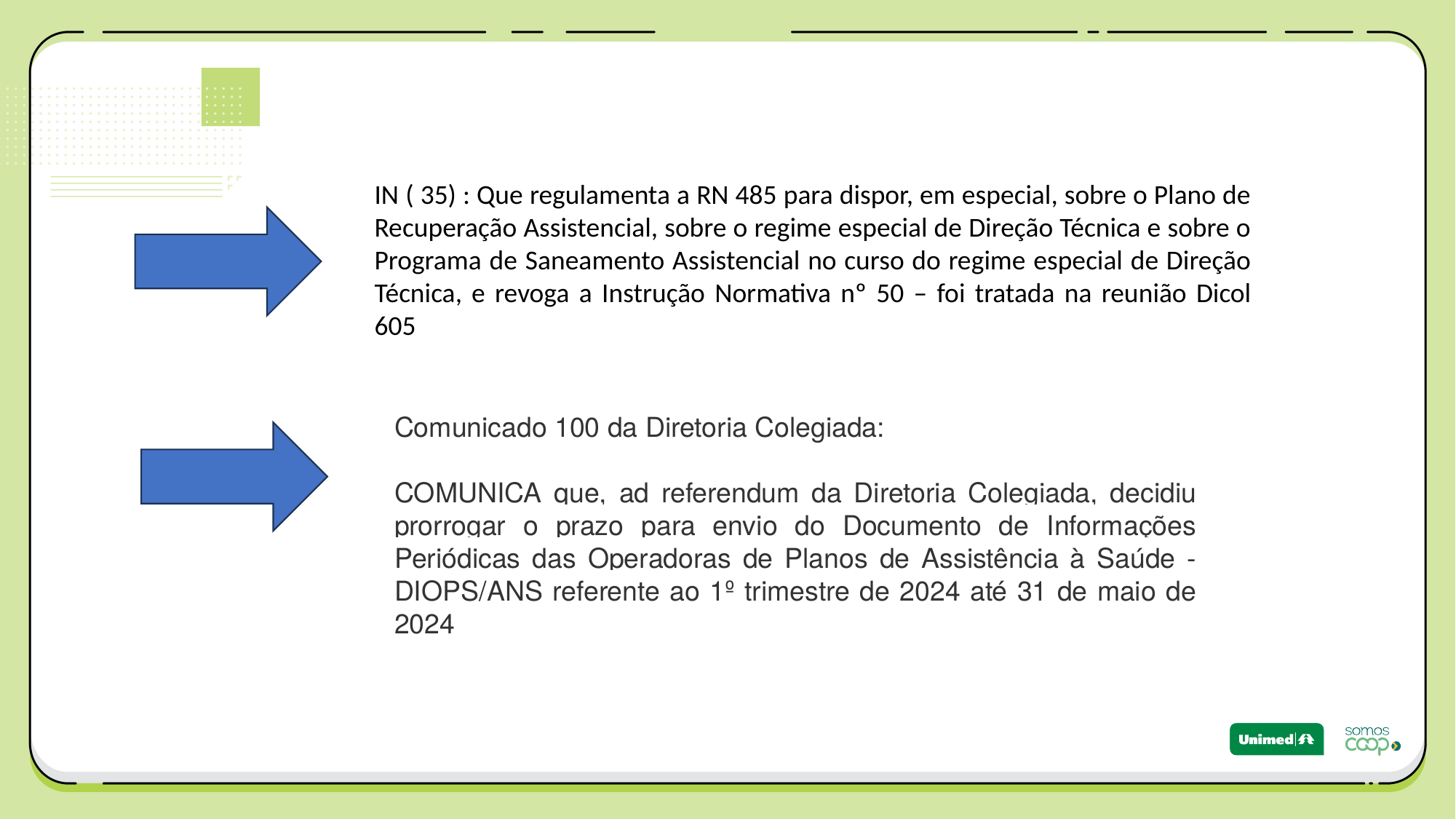

IN ( 35) : Que regulamenta a RN 485 para dispor, em especial, sobre o Plano de Recuperação Assistencial, sobre o regime especial de Direção Técnica e sobre o Programa de Saneamento Assistencial no curso do regime especial de Direção Técnica, e revoga a Instrução Normativa nº 50 – foi tratada na reunião Dicol 605

Comunicado 100 da Diretoria Colegiada:

COMUNICA que, ad referendum da Diretoria Colegiada, decidiu prorrogar o prazo para envio do Documento de Informações Periódicas das Operadoras de Planos de Assistência à Saúde - DIOPS/ANS referente ao 1º trimestre de 2024 até 31 de maio de 2024